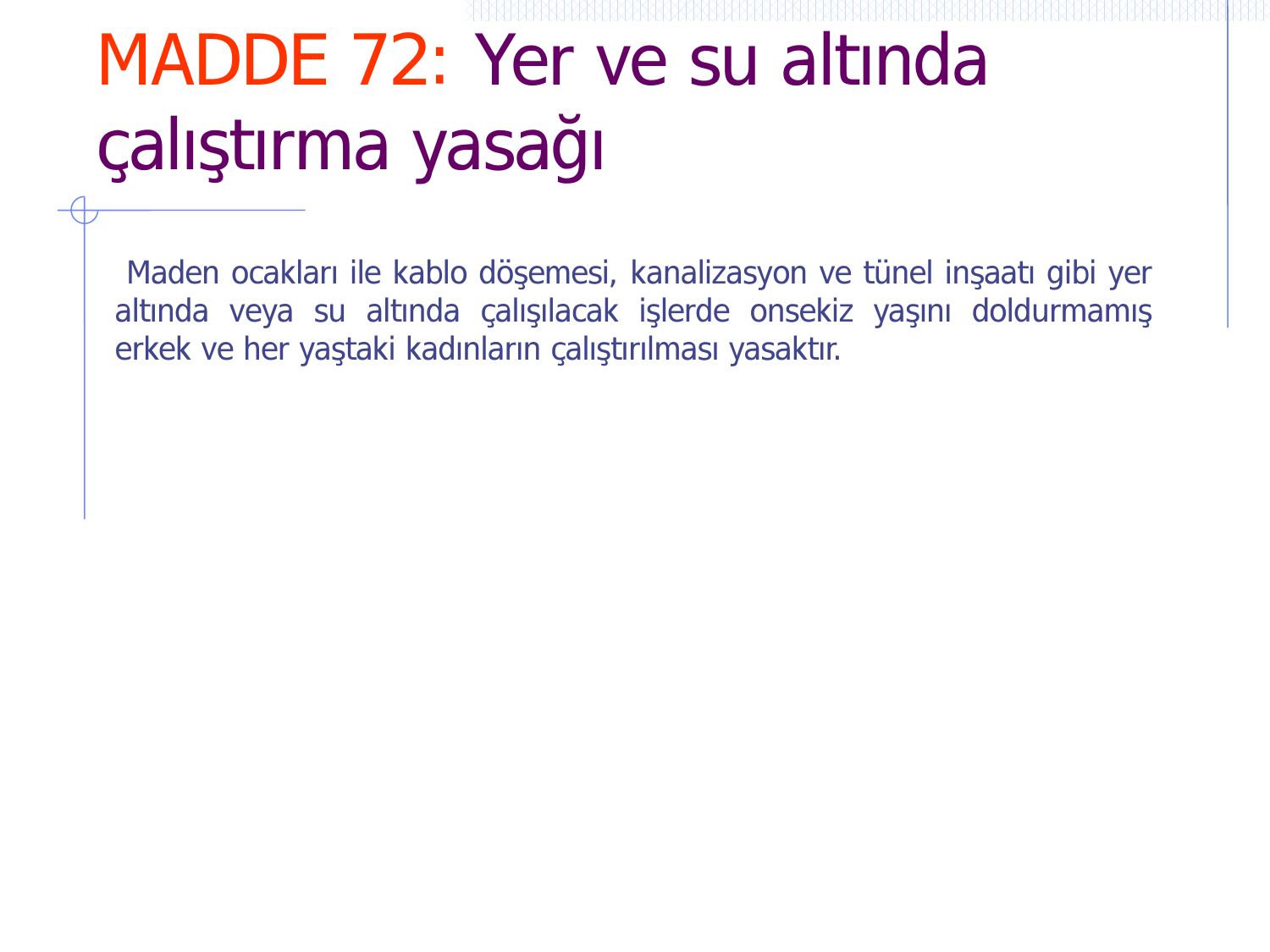

# MADDE 72: Yer ve su altında çalıştırma yasağı
     Maden ocakları ile kablo döşemesi, kanalizasyon ve tünel inşaatı gibi yer altında veya su altında çalışılacak işlerde onsekiz yaşını doldurmamış erkek ve her yaştaki kadınların çalıştırılması yasaktır.